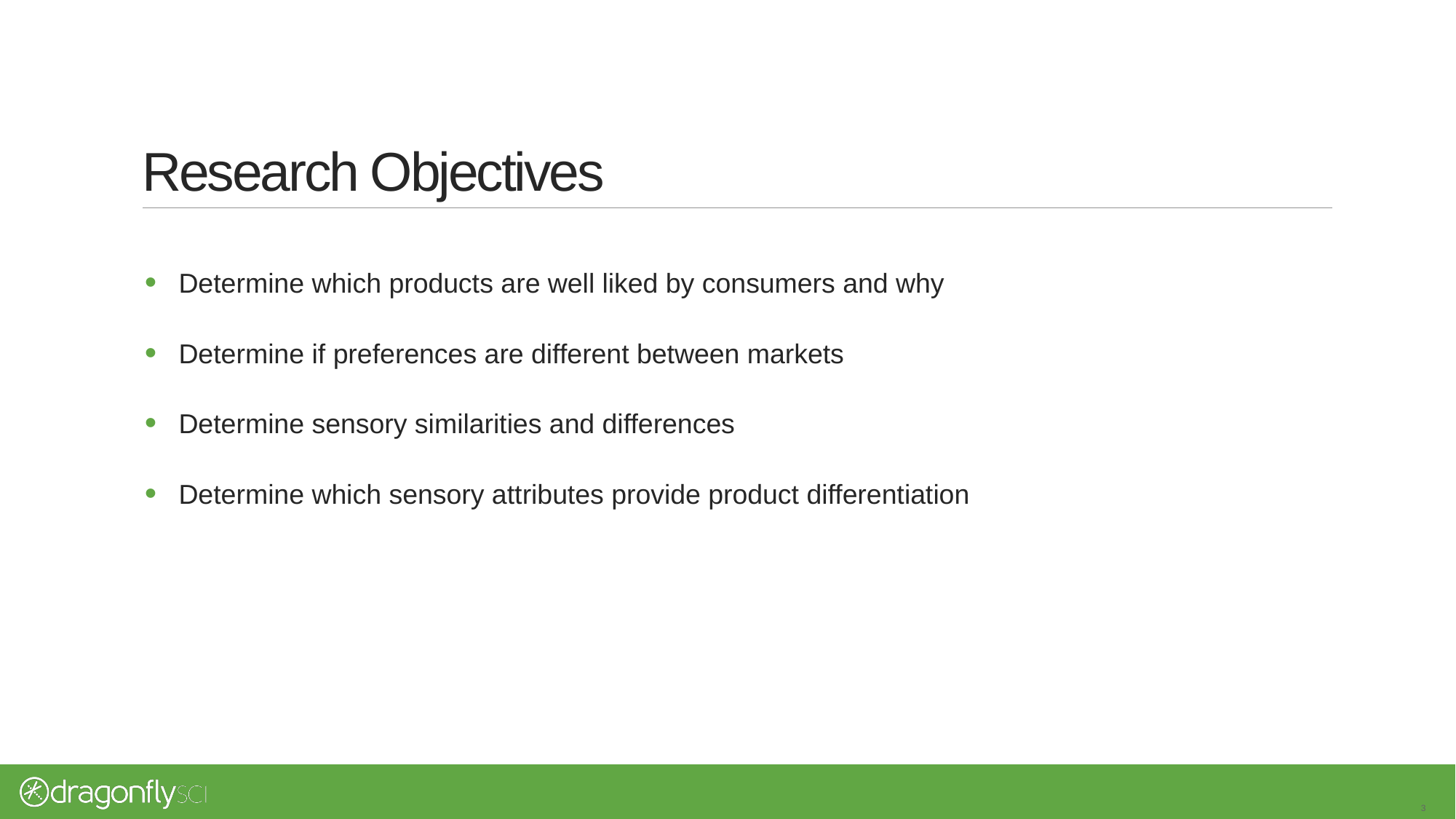

# Research Objectives
Determine which products are well liked by consumers and why
Determine if preferences are different between markets
Determine sensory similarities and differences
Determine which sensory attributes provide product differentiation

31